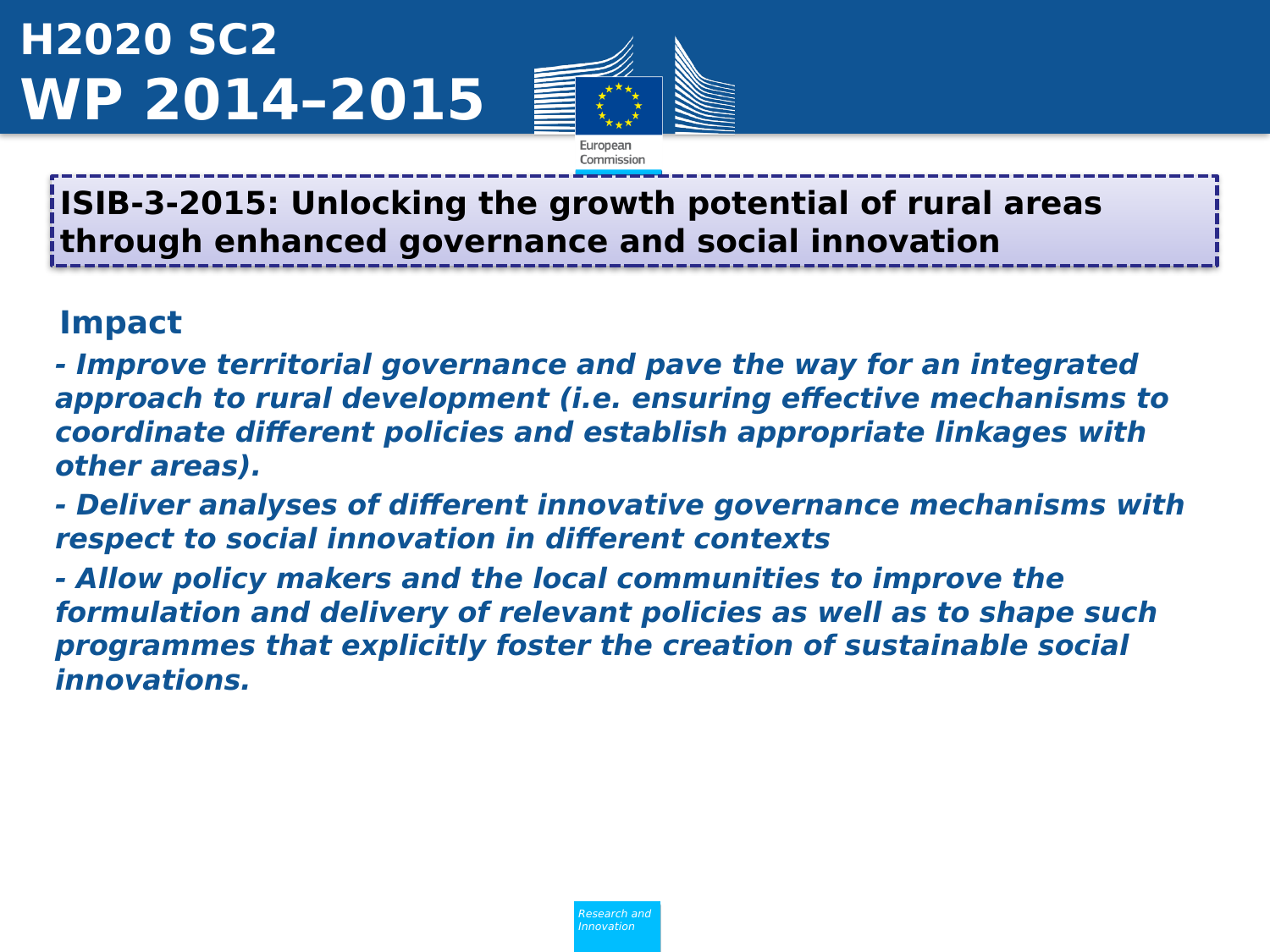

H2020 SC2
WP 2014–2015
ISIB-3-2015: Unlocking the growth potential of rural areas through enhanced governance and social innovation
Impact
- Improve territorial governance and pave the way for an integrated approach to rural development (i.e. ensuring effective mechanisms to coordinate different policies and establish appropriate linkages with other areas).
- Deliver analyses of different innovative governance mechanisms with respect to social innovation in different contexts
- Allow policy makers and the local communities to improve the formulation and delivery of relevant policies as well as to shape such programmes that explicitly foster the creation of sustainable social innovations.